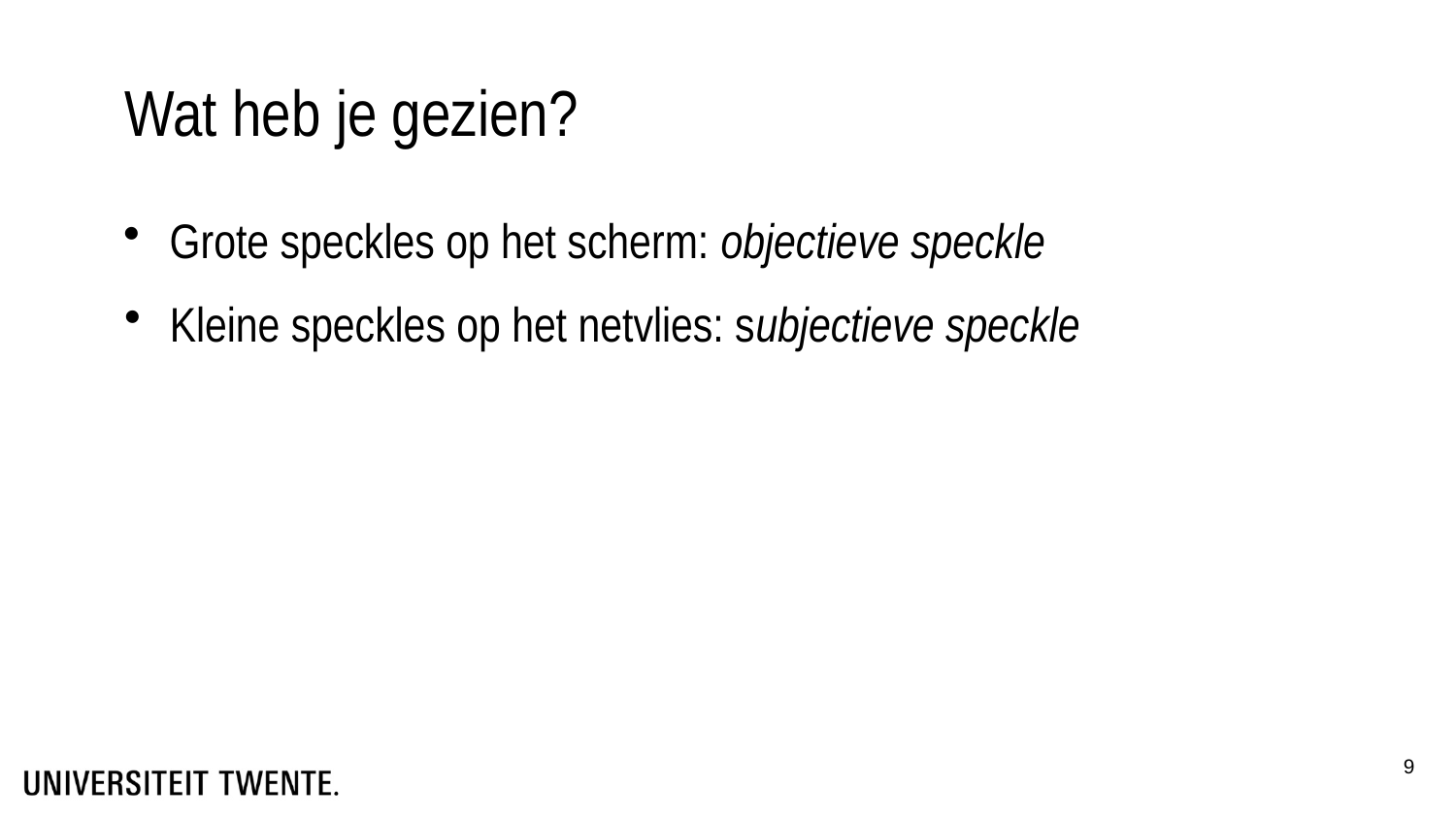

Wat heb je gezien?
 Grote speckles op het scherm: objectieve speckle
 Kleine speckles op het netvlies: subjectieve speckle
9